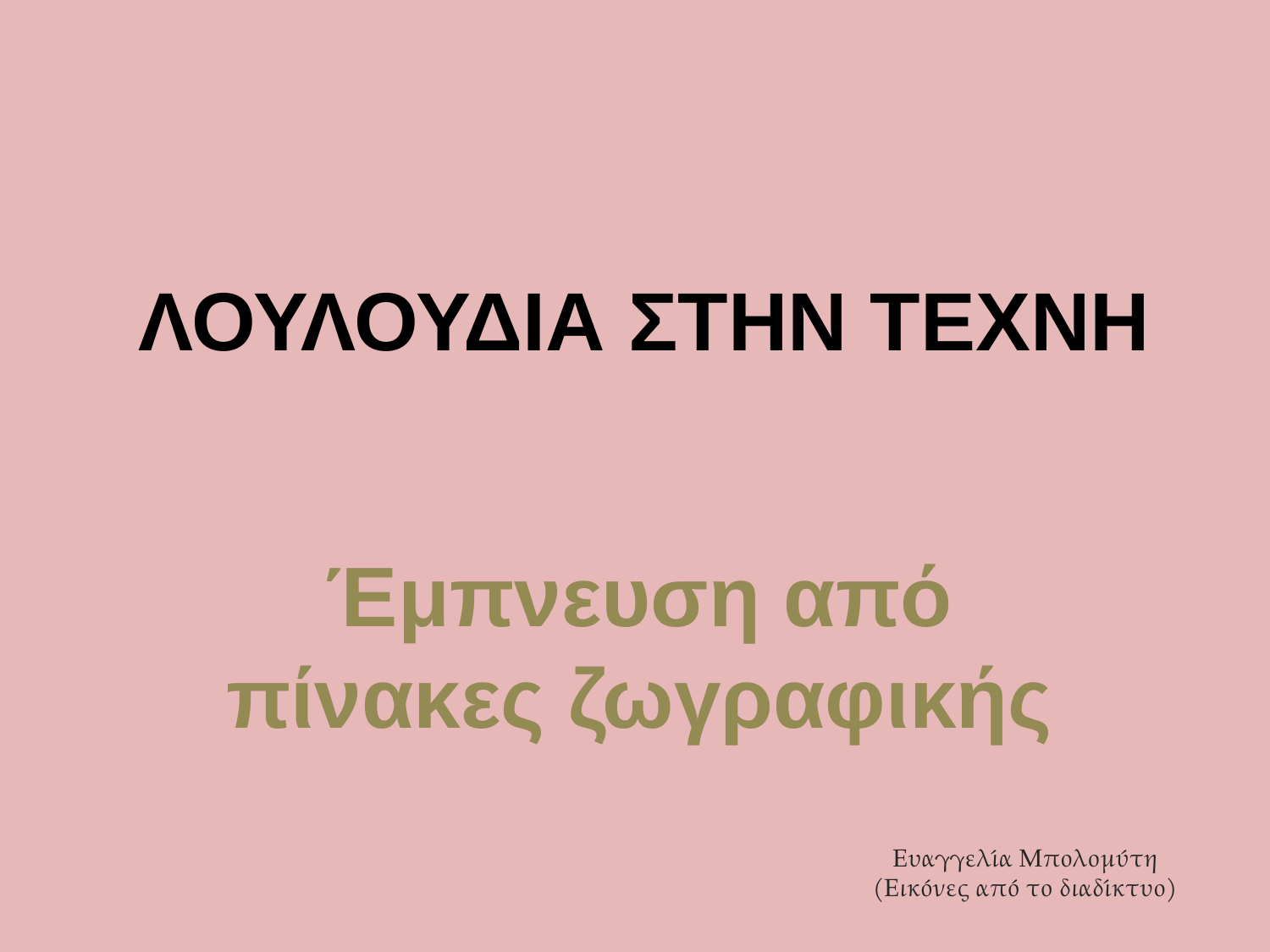

# ΛΟΥΛΟΥΔΙΑ ΣΤΗΝ ΤΕΧΝΗ
Έμπνευση από πίνακες ζωγραφικής
Ευαγγελία Μπολομύτη
(Εικόνες από το διαδίκτυο)